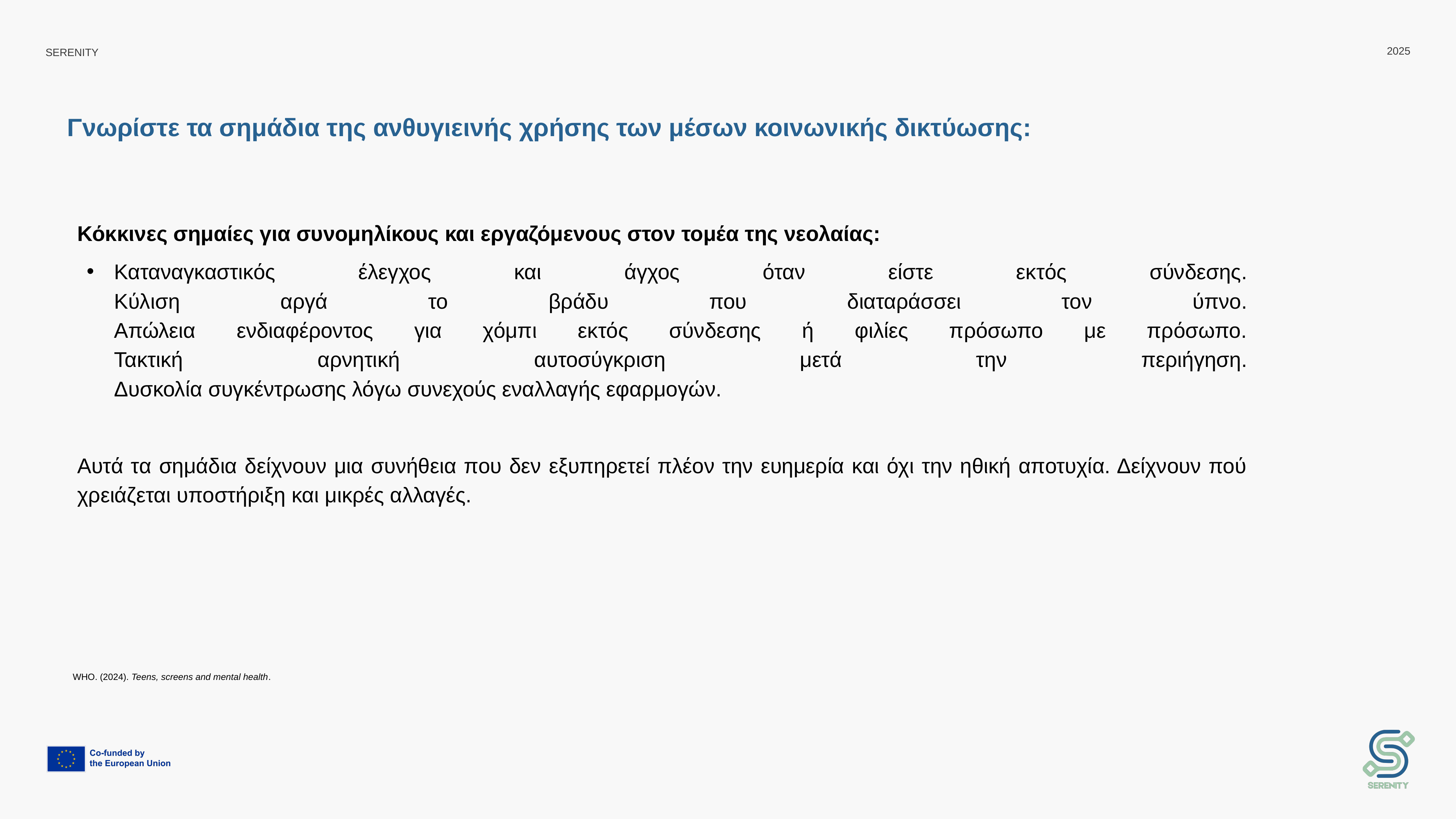

# Γνωρίστε τα σημάδια της ανθυγιεινής χρήσης των μέσων κοινωνικής δικτύωσης:
Κόκκινες σημαίες για συνομηλίκους και εργαζόμενους στον τομέα της νεολαίας:
Καταναγκαστικός έλεγχος και άγχος όταν είστε εκτός σύνδεσης.
Κύλιση αργά το βράδυ που διαταράσσει τον ύπνο.
Απώλεια ενδιαφέροντος για χόμπι εκτός σύνδεσης ή φιλίες πρόσωπο με πρόσωπο.
Τακτική αρνητική αυτοσύγκριση μετά την περιήγηση.
Δυσκολία συγκέντρωσης λόγω συνεχούς εναλλαγής εφαρμογών.

Αυτά τα σημάδια δείχνουν μια συνήθεια που δεν εξυπηρετεί πλέον την ευημερία και όχι την ηθική αποτυχία. Δείχνουν πού χρειάζεται υποστήριξη και μικρές αλλαγές.

   OECD. (2023). Children and young people's mental health in the digital age. OEC Publishing.
                                                                                                                                                                                                                                                                                                                                                                                                                               UNICEF. (2024). Teen mental health and social media.

WHO. (2024). Teens, screens and mental health.